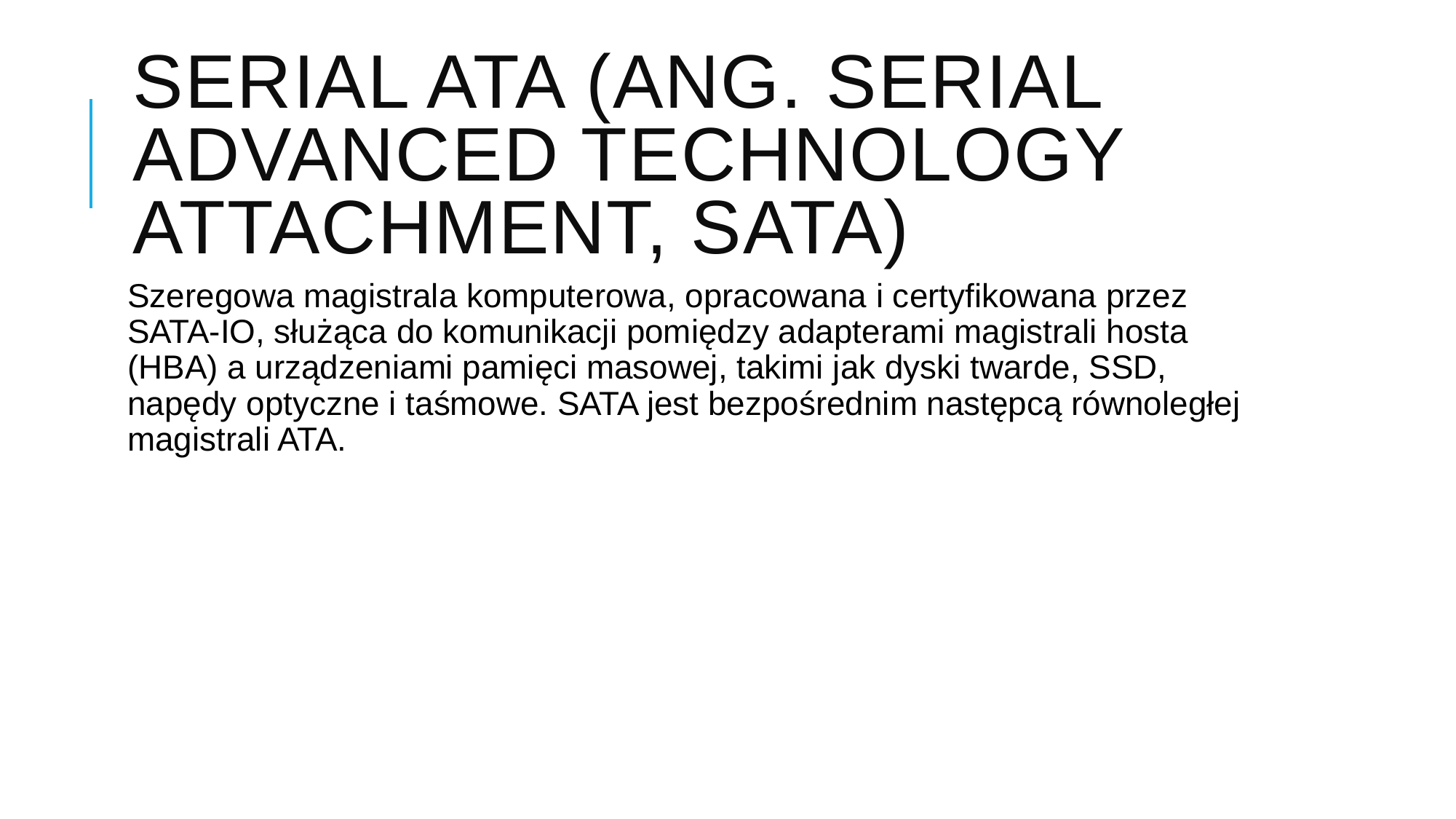

# Serial ATA (ang. Serial Advanced Technology Attachment, SATA)
Szeregowa magistrala komputerowa, opracowana i certyfikowana przez SATA-IO, służąca do komunikacji pomiędzy adapterami magistrali hosta (HBA) a urządzeniami pamięci masowej, takimi jak dyski twarde, SSD, napędy optyczne i taśmowe. SATA jest bezpośrednim następcą równoległej magistrali ATA.